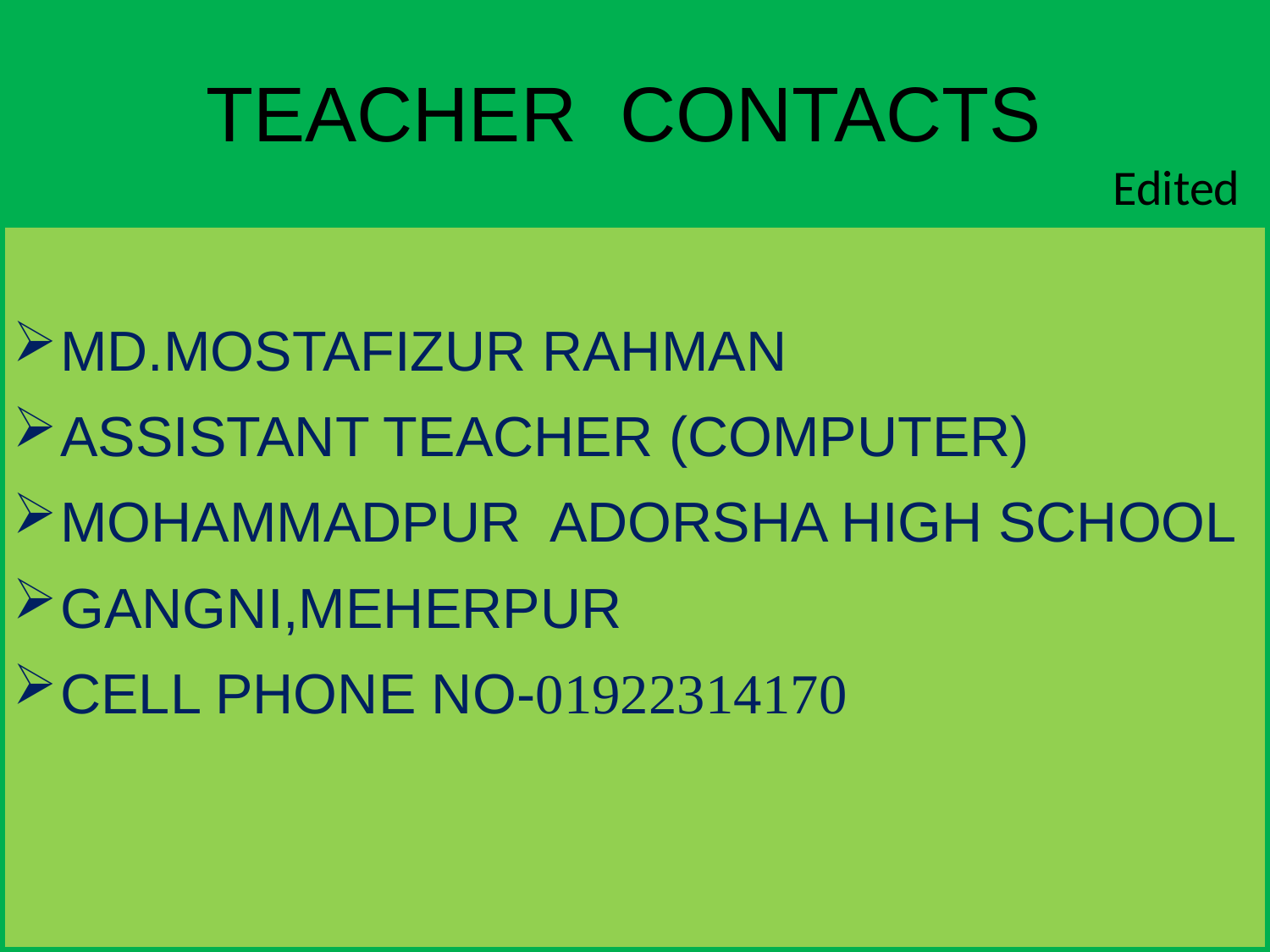

# TEACHER  CONTACTS
Edited

MD.MOSTAFIZUR RAHMAN
ASSISTANT TEACHER (COMPUTER)
MOHAMMADPUR  ADORSHA HIGH SCHOOL
GANGNI,MEHERPUR
CELL PHONE NO-01922314170